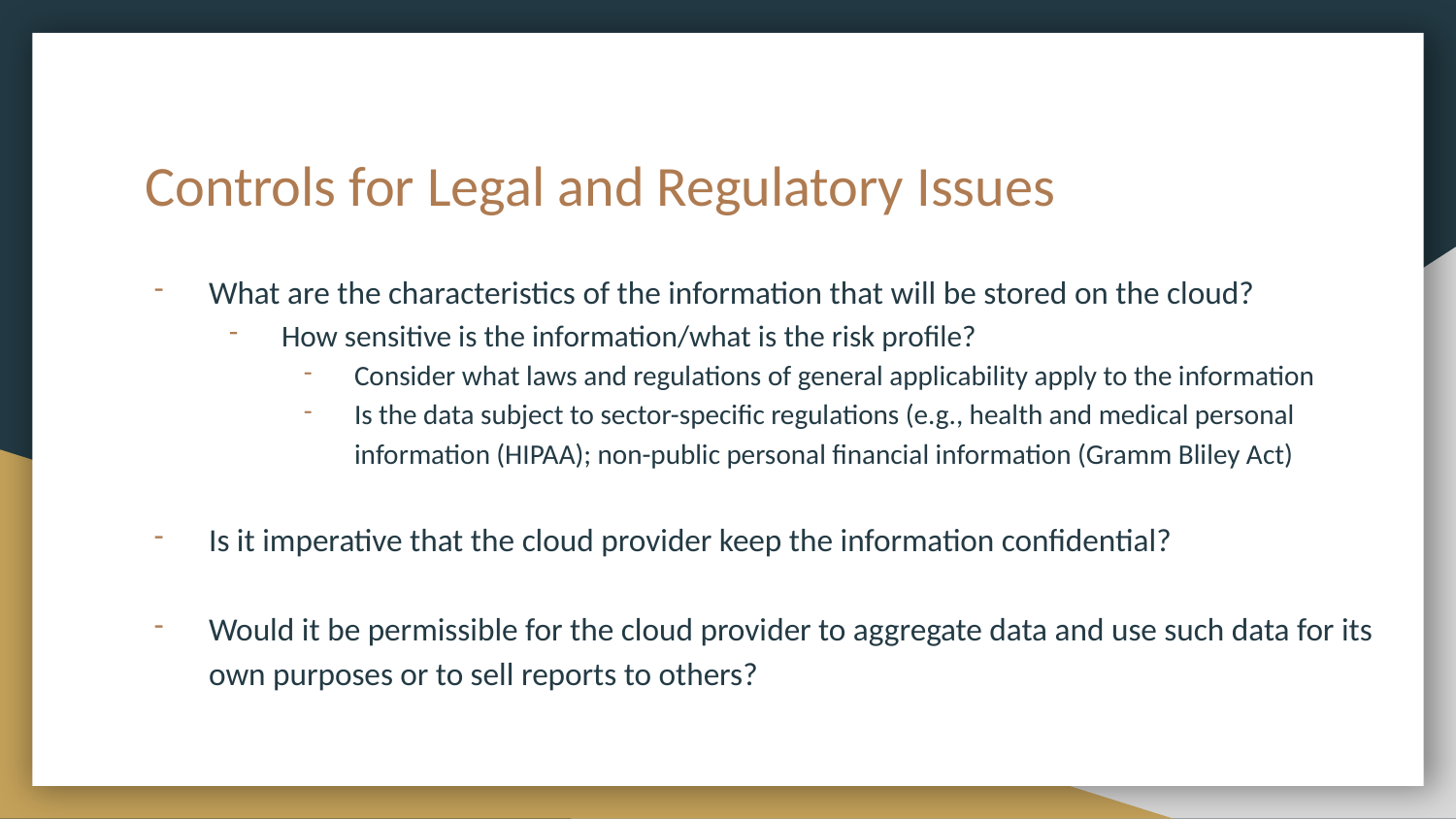

# Controls for Legal and Regulatory Issues
What are the characteristics of the information that will be stored on the cloud?
How sensitive is the information/what is the risk profile?
Consider what laws and regulations of general applicability apply to the information
Is the data subject to sector-specific regulations (e.g., health and medical personal information (HIPAA); non-public personal financial information (Gramm Bliley Act)

Is it imperative that the cloud provider keep the information confidential?

Would it be permissible for the cloud provider to aggregate data and use such data for its own purposes or to sell reports to others?